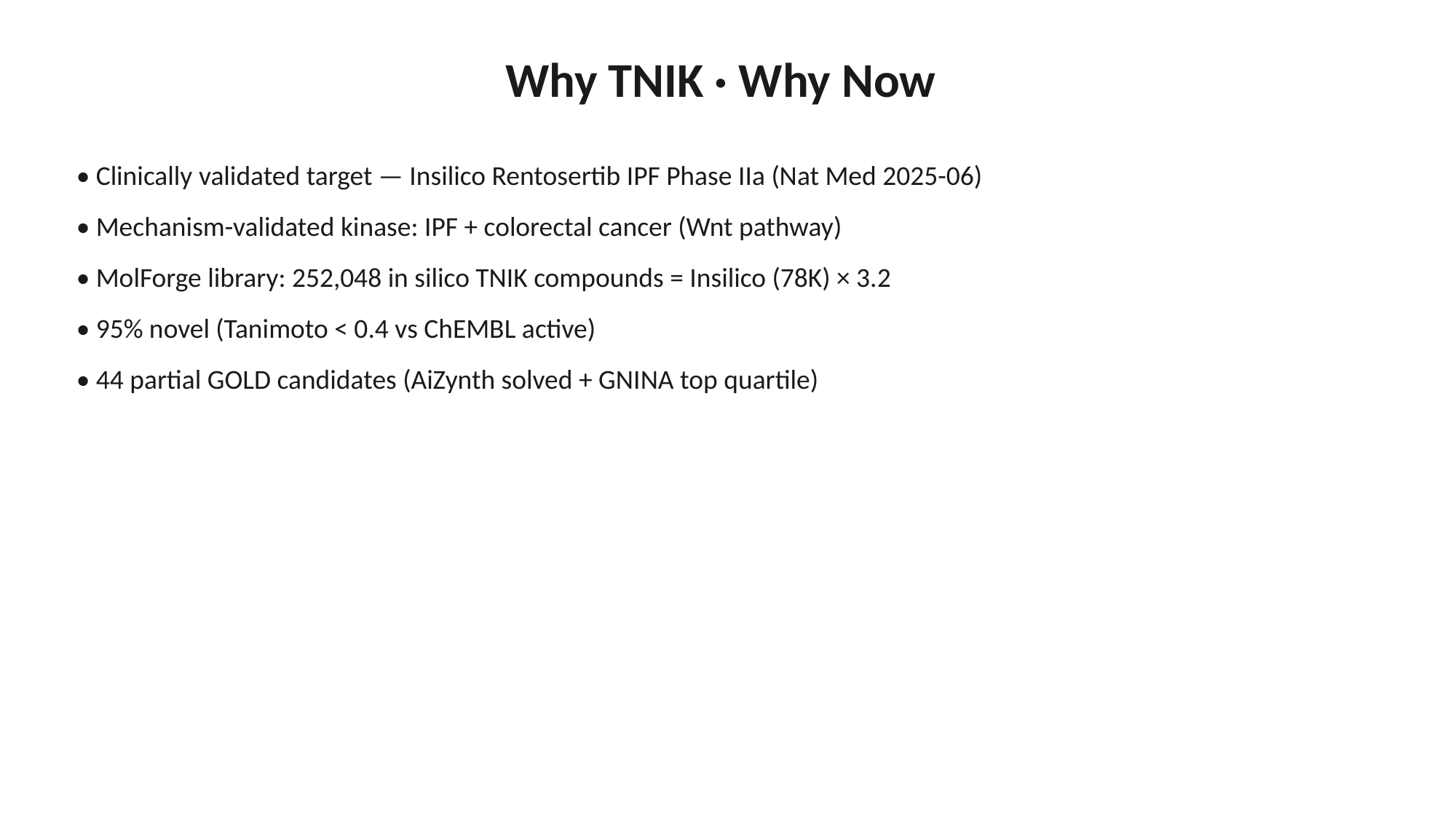

Why TNIK · Why Now
• Clinically validated target — Insilico Rentosertib IPF Phase IIa (Nat Med 2025-06)
• Mechanism-validated kinase: IPF + colorectal cancer (Wnt pathway)
• MolForge library: 252,048 in silico TNIK compounds = Insilico (78K) × 3.2
• 95% novel (Tanimoto < 0.4 vs ChEMBL active)
• 44 partial GOLD candidates (AiZynth solved + GNINA top quartile)